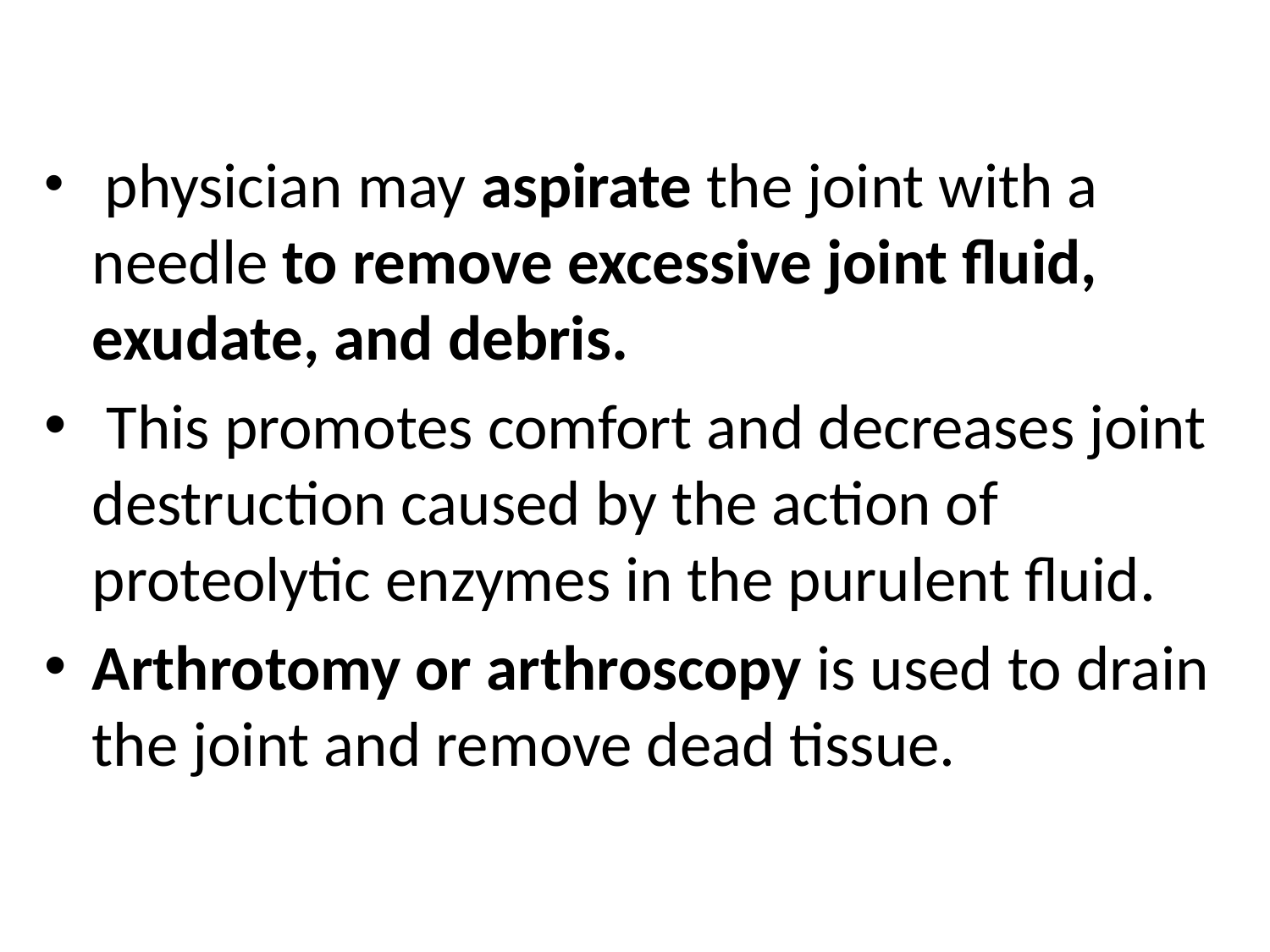

physician may aspirate the joint with a needle to remove excessive joint fluid, exudate, and debris.
 This promotes comfort and decreases joint destruction caused by the action of proteolytic enzymes in the purulent fluid.
Arthrotomy or arthroscopy is used to drain the joint and remove dead tissue.